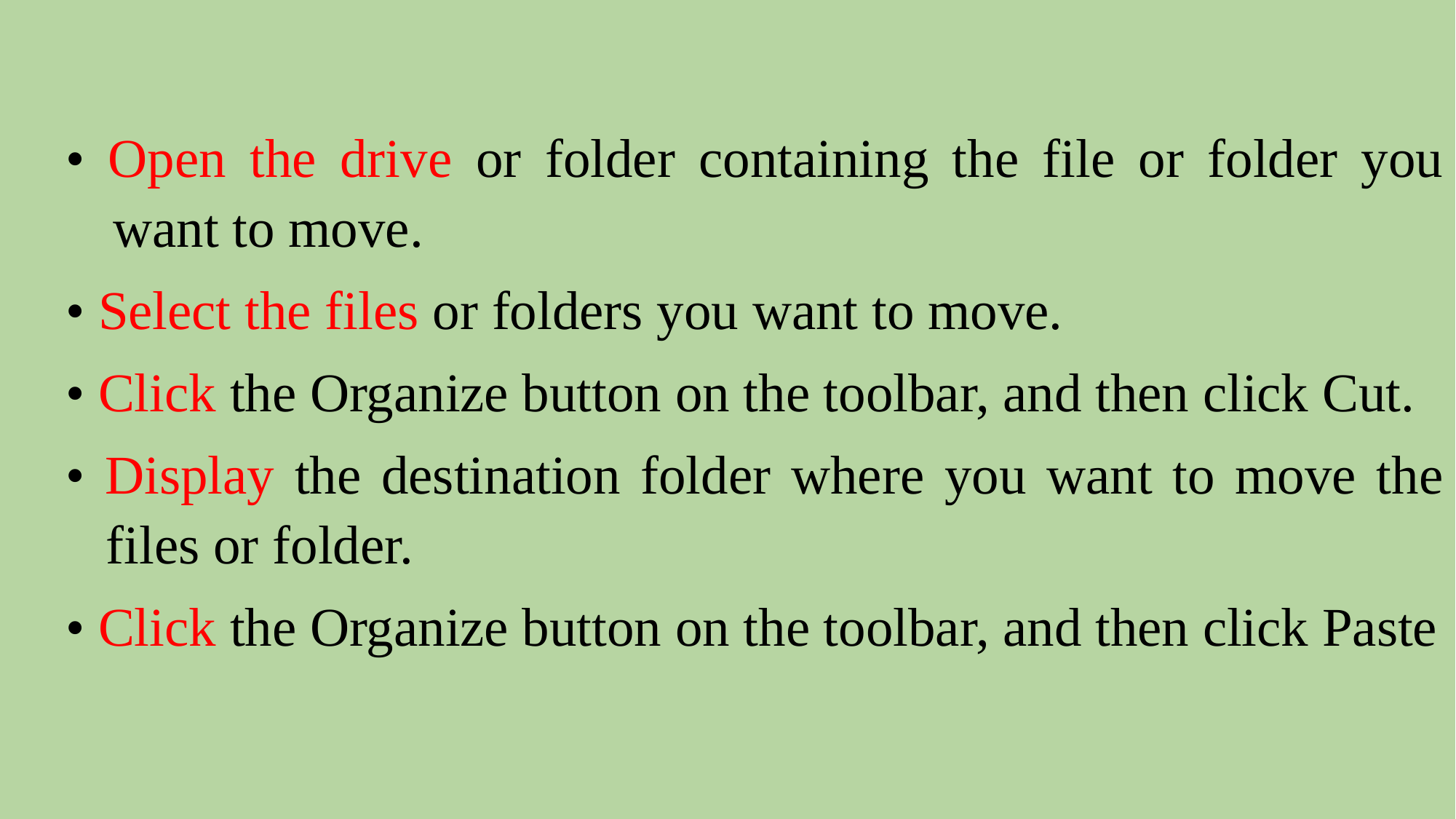

• Open the drive or folder containing the file or folder you want to move.
• Select the files or folders you want to move.
• Click the Organize button on the toolbar, and then click Cut.
• Display the destination folder where you want to move the files or folder.
• Click the Organize button on the toolbar, and then click Paste